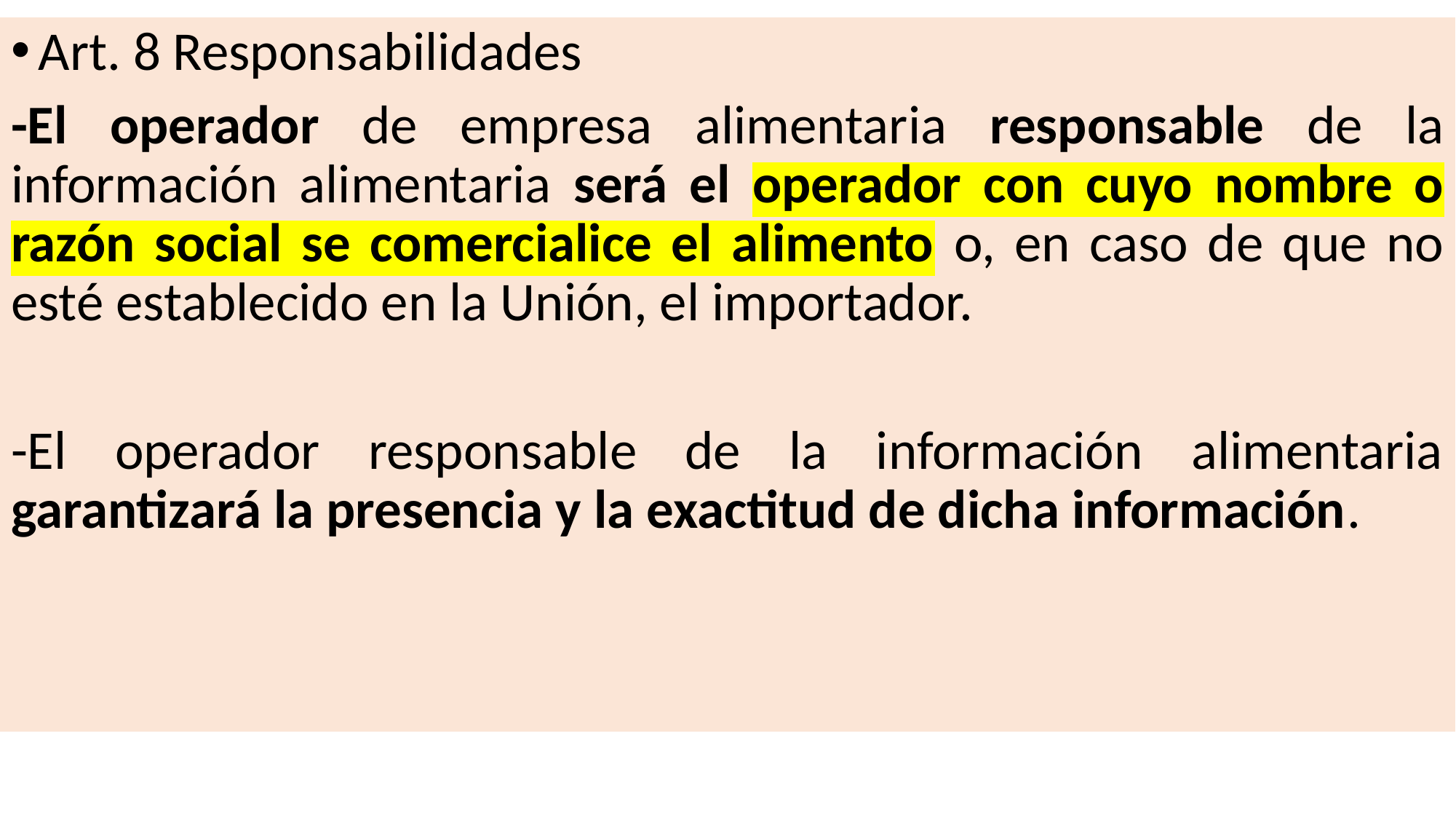

Art. 8 Responsabilidades
-El operador de empresa alimentaria responsable de la información alimentaria será el operador con cuyo nombre o razón social se comercialice el alimento o, en caso de que no esté establecido en la Unión, el importador.

-El operador responsable de la información alimentaria garantizará la presencia y la exactitud de dicha información.